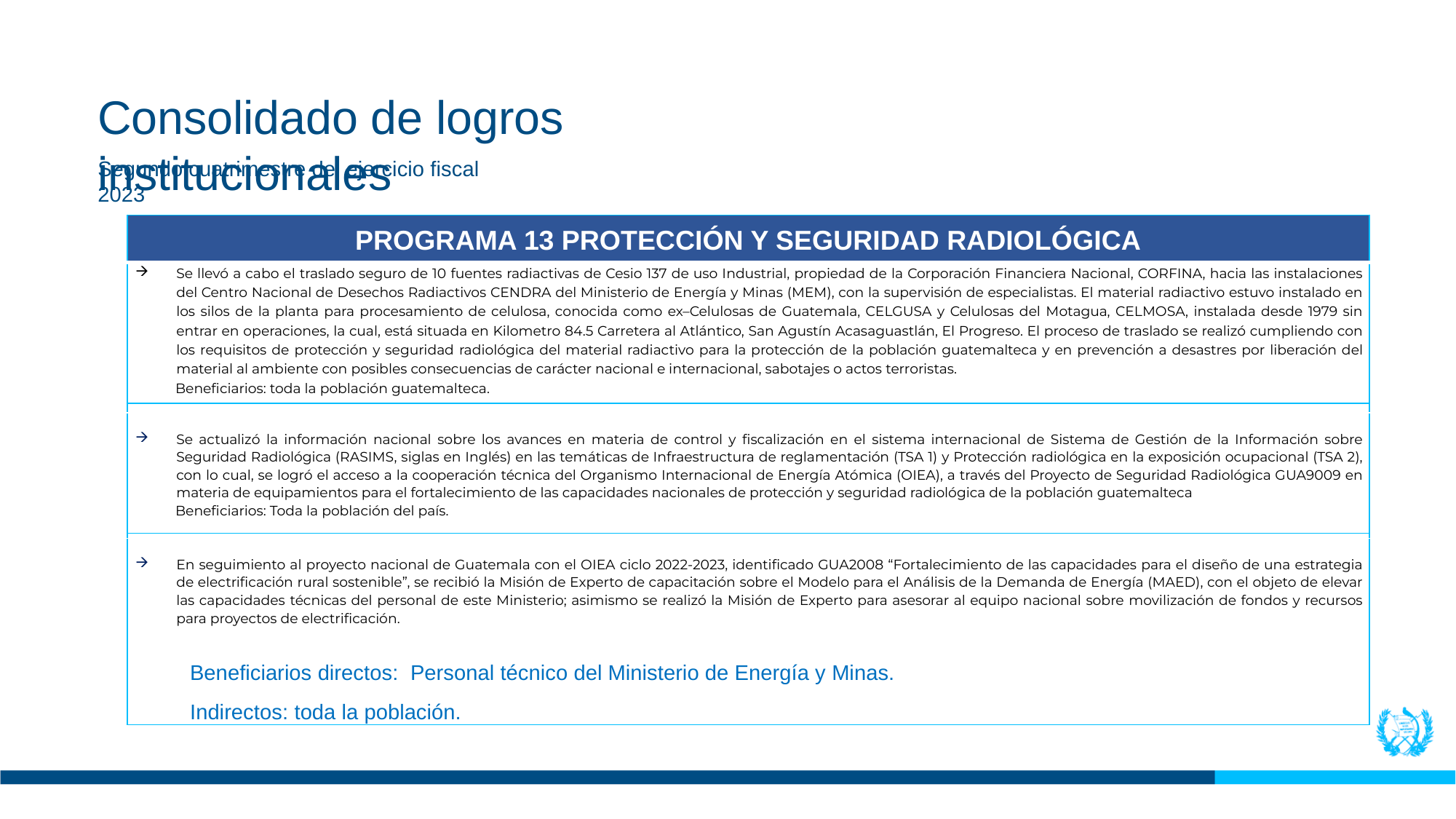

Consolidado de logros institucionales
Segundo cuatrimestre del ejercicio fiscal 2023
| PROGRAMA 13 PROTECCIÓN Y SEGURIDAD RADIOLÓGICA |
| --- |
| Se llevó a cabo el traslado seguro de 10 fuentes radiactivas de Cesio 137 de uso Industrial, propiedad de la Corporación Financiera Nacional, CORFINA, hacia las instalaciones del Centro Nacional de Desechos Radiactivos CENDRA del Ministerio de Energía y Minas (MEM), con la supervisión de especialistas. El material radiactivo estuvo instalado en los silos de la planta para procesamiento de celulosa, conocida como ex–Celulosas de Guatemala, CELGUSA y Celulosas del Motagua, CELMOSA, instalada desde 1979 sin entrar en operaciones, la cual, está situada en Kilometro 84.5 Carretera al Atlántico, San Agustín Acasaguastlán, El Progreso. El proceso de traslado se realizó cumpliendo con los requisitos de protección y seguridad radiológica del material radiactivo para la protección de la población guatemalteca y en prevención a desastres por liberación del material al ambiente con posibles consecuencias de carácter nacional e internacional, sabotajes o actos terroristas. Beneficiarios: toda la población guatemalteca. |
| Se actualizó la información nacional sobre los avances en materia de control y fiscalización en el sistema internacional de Sistema de Gestión de la Información sobre Seguridad Radiológica (RASIMS, siglas en Inglés) en las temáticas de Infraestructura de reglamentación (TSA 1) y Protección radiológica en la exposición ocupacional (TSA 2), con lo cual, se logró el acceso a la cooperación técnica del Organismo Internacional de Energía Atómica (OIEA), a través del Proyecto de Seguridad Radiológica GUA9009 en materia de equipamientos para el fortalecimiento de las capacidades nacionales de protección y seguridad radiológica de la población guatemalteca Beneficiarios: Toda la población del país. |
| En seguimiento al proyecto nacional de Guatemala con el OIEA ciclo 2022-2023, identificado GUA2008 “Fortalecimiento de las capacidades para el diseño de una estrategia de electrificación rural sostenible”, se recibió la Misión de Experto de capacitación sobre el Modelo para el Análisis de la Demanda de Energía (MAED), con el objeto de elevar las capacidades técnicas del personal de este Ministerio; asimismo se realizó la Misión de Experto para asesorar al equipo nacional sobre movilización de fondos y recursos para proyectos de electrificación. Beneficiarios directos: Personal técnico del Ministerio de Energía y Minas. Indirectos: toda la población. |